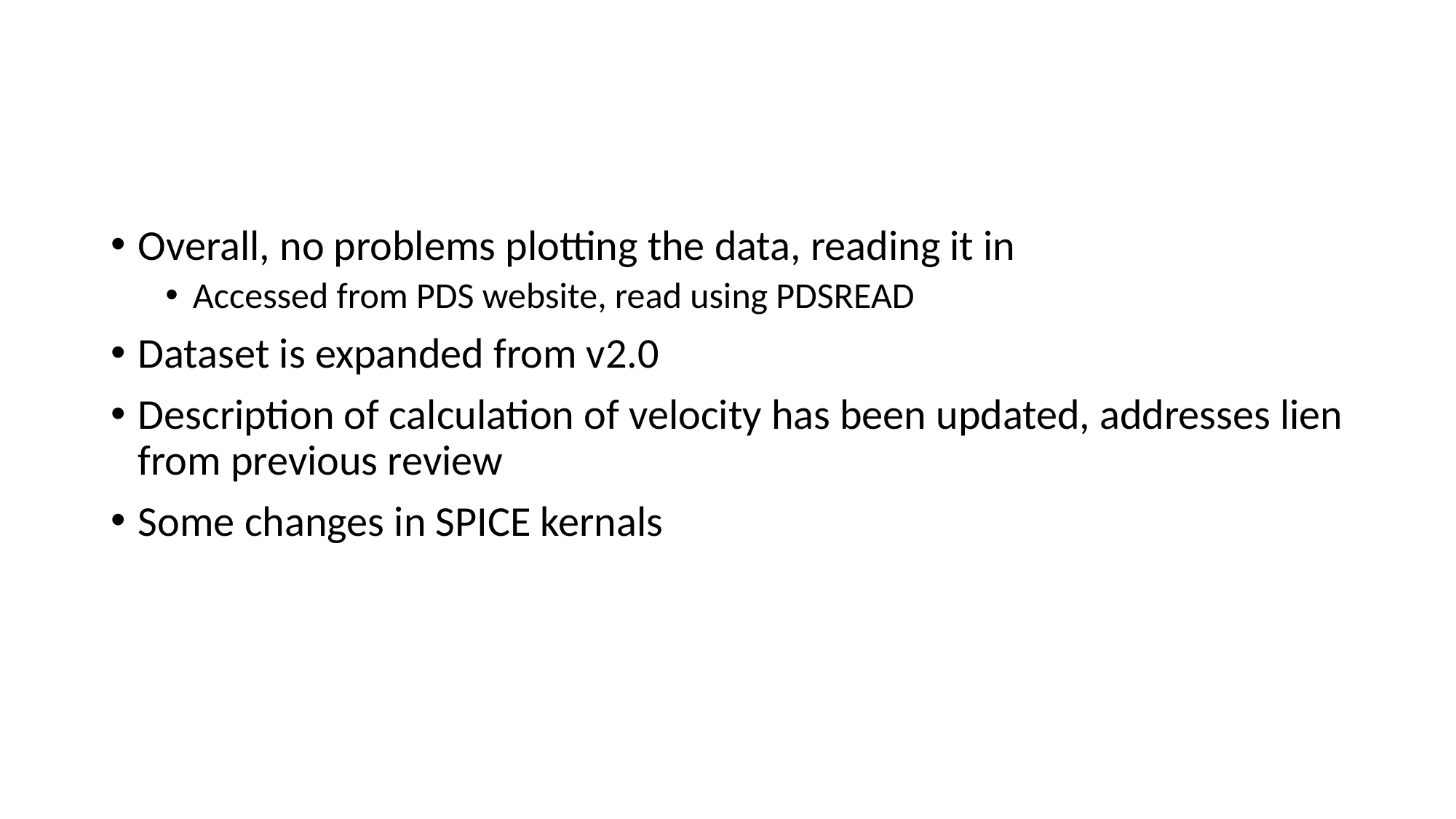

#
Overall, no problems plotting the data, reading it in
Accessed from PDS website, read using PDSREAD
Dataset is expanded from v2.0
Description of calculation of velocity has been updated, addresses lien from previous review
Some changes in SPICE kernals